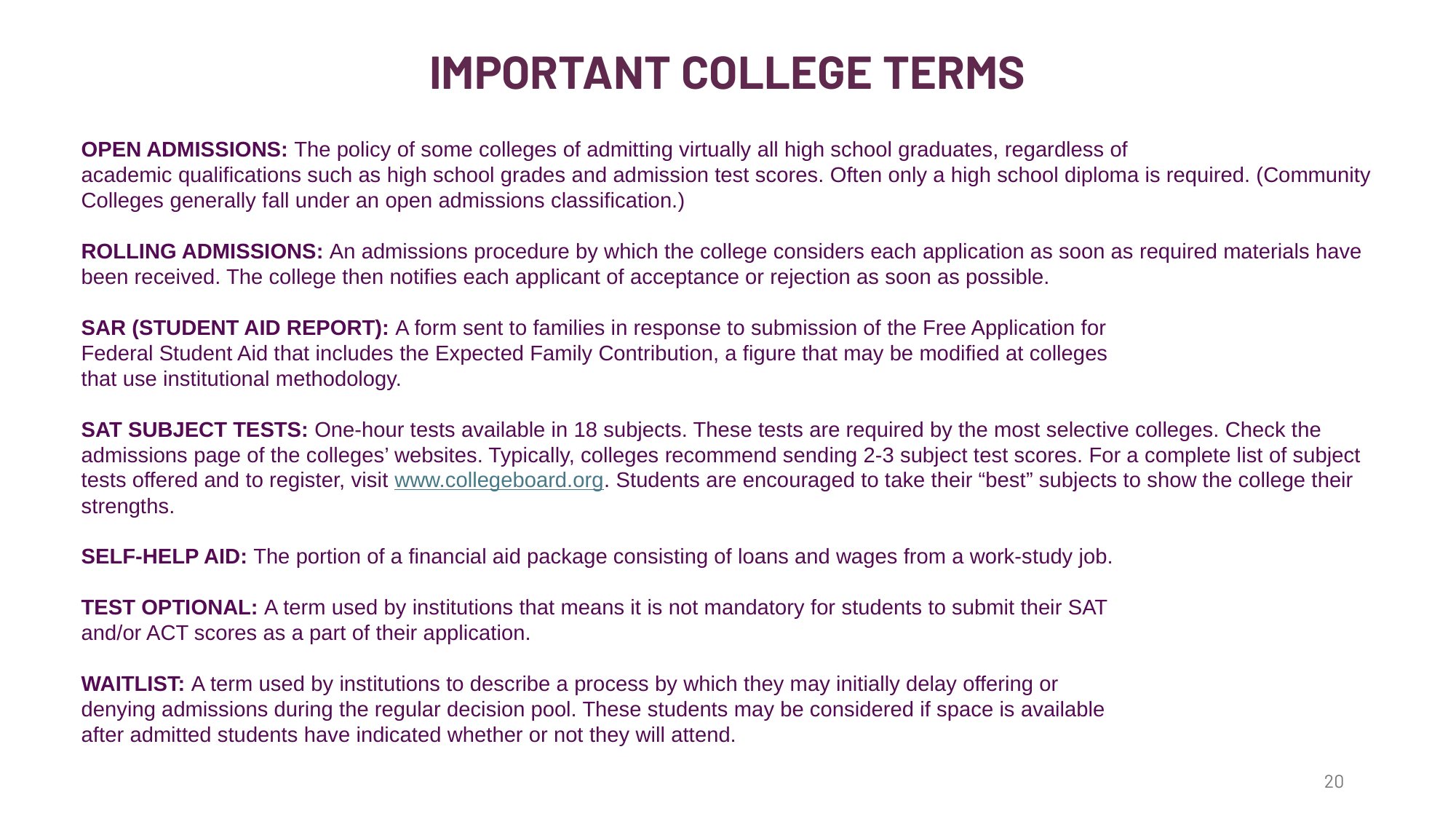

IMPORTANT COLLEGE TERMS
OPEN ADMISSIONS: The policy of some colleges of admitting virtually all high school graduates, regardless of
academic qualifications such as high school grades and admission test scores. Often only a high school diploma is required. (Community Colleges generally fall under an open admissions classification.)

ROLLING ADMISSIONS: An admissions procedure by which the college considers each application as soon as required materials have been received. The college then notifies each applicant of acceptance or rejection as soon as possible.

SAR (STUDENT AID REPORT): A form sent to families in response to submission of the Free Application for
Federal Student Aid that includes the Expected Family Contribution, a figure that may be modified at colleges
that use institutional methodology.

SAT SUBJECT TESTS: One-hour tests available in 18 subjects. These tests are required by the most selective colleges. Check the admissions page of the colleges’ websites. Typically, colleges recommend sending 2-3 subject test scores. For a complete list of subject tests offered and to register, visit www.collegeboard.org. Students are encouraged to take their “best” subjects to show the college their strengths.

SELF-HELP AID: The portion of a financial aid package consisting of loans and wages from a work-study job.

TEST OPTIONAL: A term used by institutions that means it is not mandatory for students to submit their SAT
and/or ACT scores as a part of their application.

WAITLIST: A term used by institutions to describe a process by which they may initially delay offering or
denying admissions during the regular decision pool. These students may be considered if space is available
after admitted students have indicated whether or not they will attend.
20